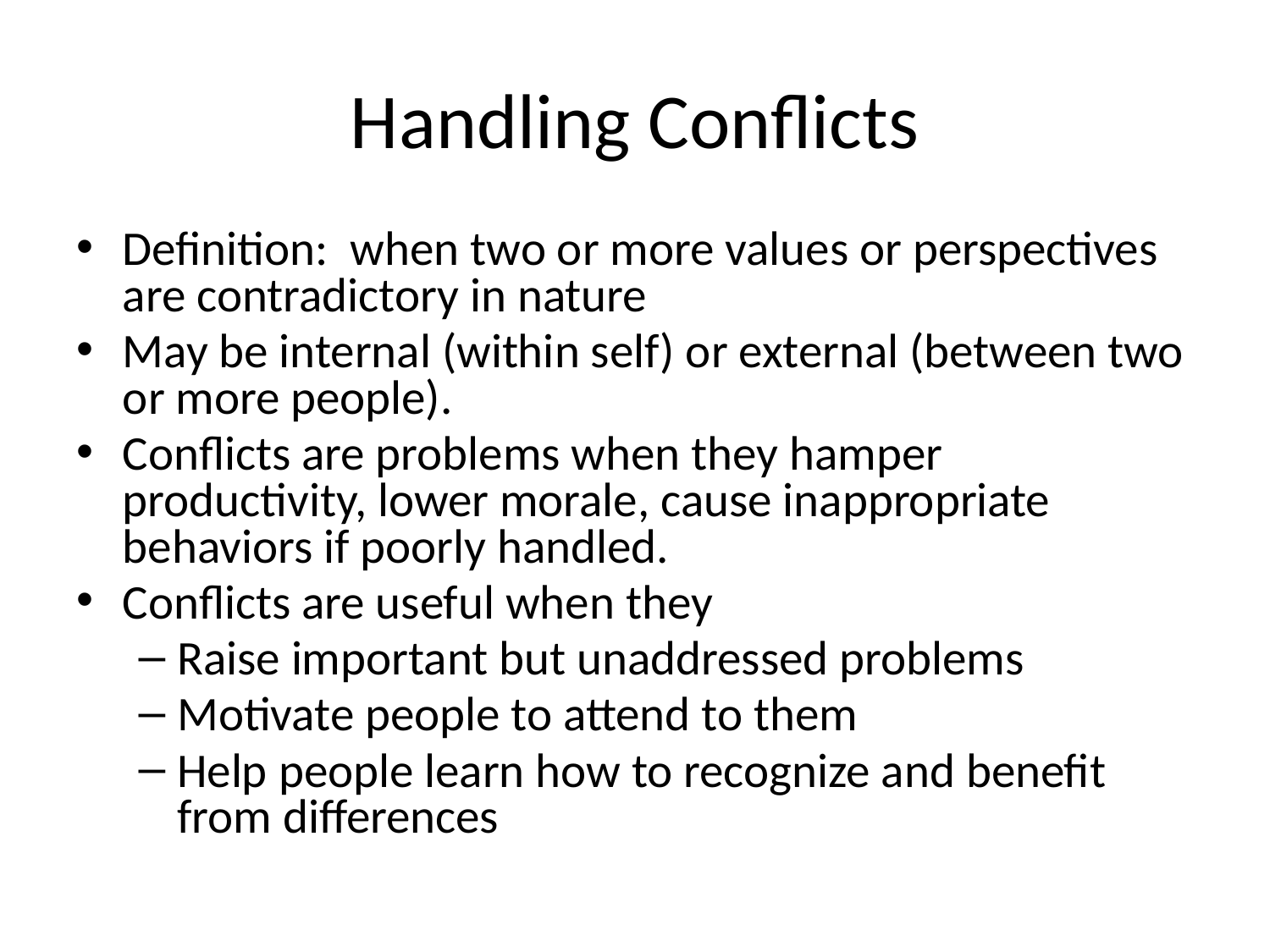

# Handling Conflicts
Definition:  when two or more values or perspectives are contradictory in nature
May be internal (within self) or external (between two or more people).
Conflicts are problems when they hamper productivity, lower morale, cause inappropriate behaviors if poorly handled.
Conflicts are useful when they
Raise important but unaddressed problems
Motivate people to attend to them
Help people learn how to recognize and benefit from differences